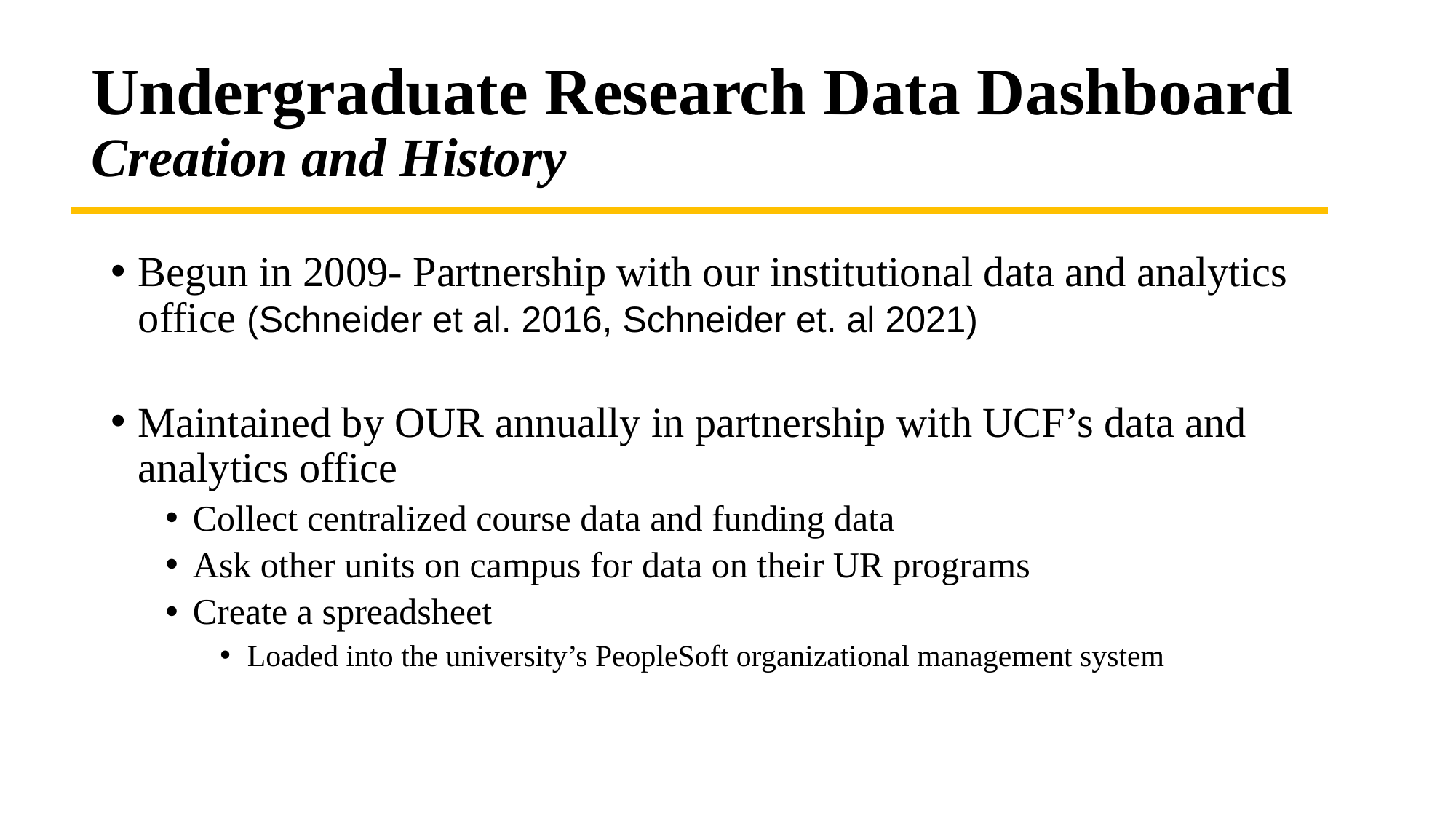

# Undergraduate Research Data Dashboard Creation and History
Begun in 2009- Partnership with our institutional data and analytics office (Schneider et al. 2016, Schneider et. al 2021)
Maintained by OUR annually in partnership with UCF’s data and analytics office
Collect centralized course data and funding data
Ask other units on campus for data on their UR programs
Create a spreadsheet
Loaded into the university’s PeopleSoft organizational management system